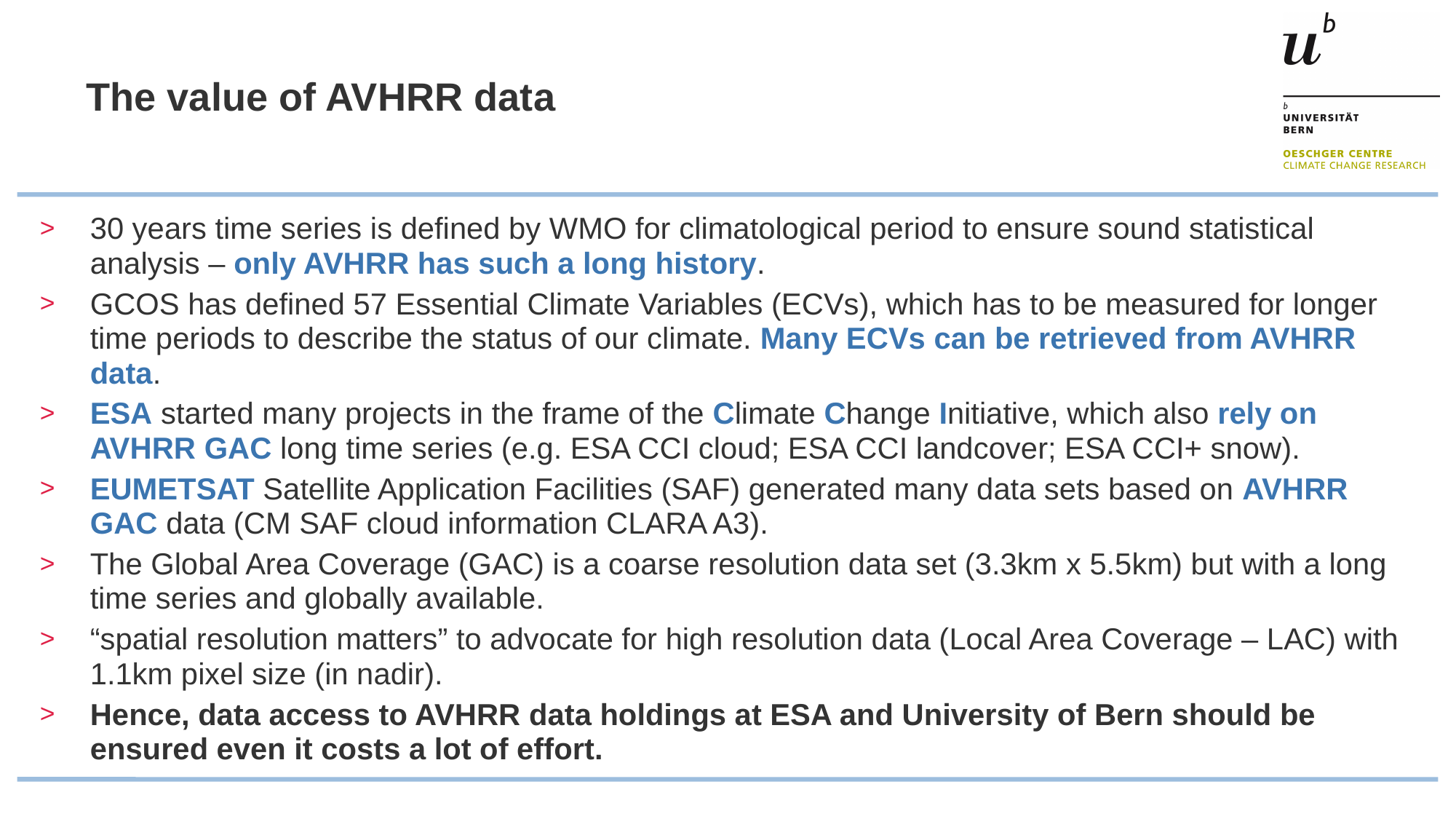

# The value of AVHRR data
30 years time series is defined by WMO for climatological period to ensure sound statistical analysis – only AVHRR has such a long history.
GCOS has defined 57 Essential Climate Variables (ECVs), which has to be measured for longer time periods to describe the status of our climate. Many ECVs can be retrieved from AVHRR data.
ESA started many projects in the frame of the Climate Change Initiative, which also rely on AVHRR GAC long time series (e.g. ESA CCI cloud; ESA CCI landcover; ESA CCI+ snow).
EUMETSAT Satellite Application Facilities (SAF) generated many data sets based on AVHRR GAC data (CM SAF cloud information CLARA A3).
The Global Area Coverage (GAC) is a coarse resolution data set (3.3km x 5.5km) but with a long time series and globally available.
“spatial resolution matters” to advocate for high resolution data (Local Area Coverage – LAC) with 1.1km pixel size (in nadir).
Hence, data access to AVHRR data holdings at ESA and University of Bern should be ensured even it costs a lot of effort.